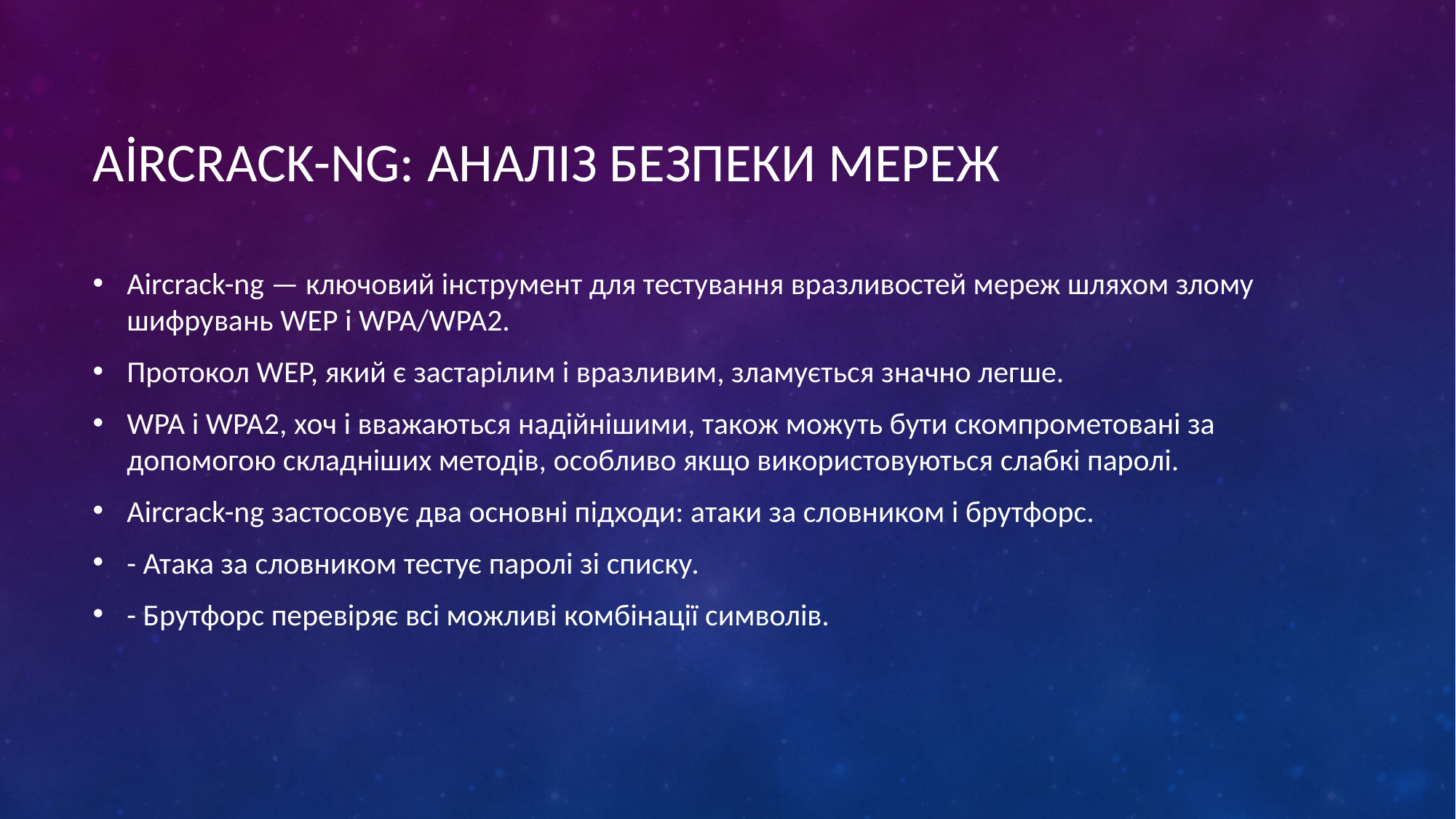

# Aircrack-ng: Аналіз безпеки мереж
Aircrack-ng — ключовий інструмент для тестування вразливостей мереж шляхом злому шифрувань WEP і WPA/WPA2.
Протокол WEP, який є застарілим і вразливим, зламується значно легше.
WPA і WPA2, хоч і вважаються надійнішими, також можуть бути скомпрометовані за допомогою складніших методів, особливо якщо використовуються слабкі паролі.
Aircrack-ng застосовує два основні підходи: атаки за словником і брутфорс.
- Атака за словником тестує паролі зі списку.
- Брутфорс перевіряє всі можливі комбінації символів.